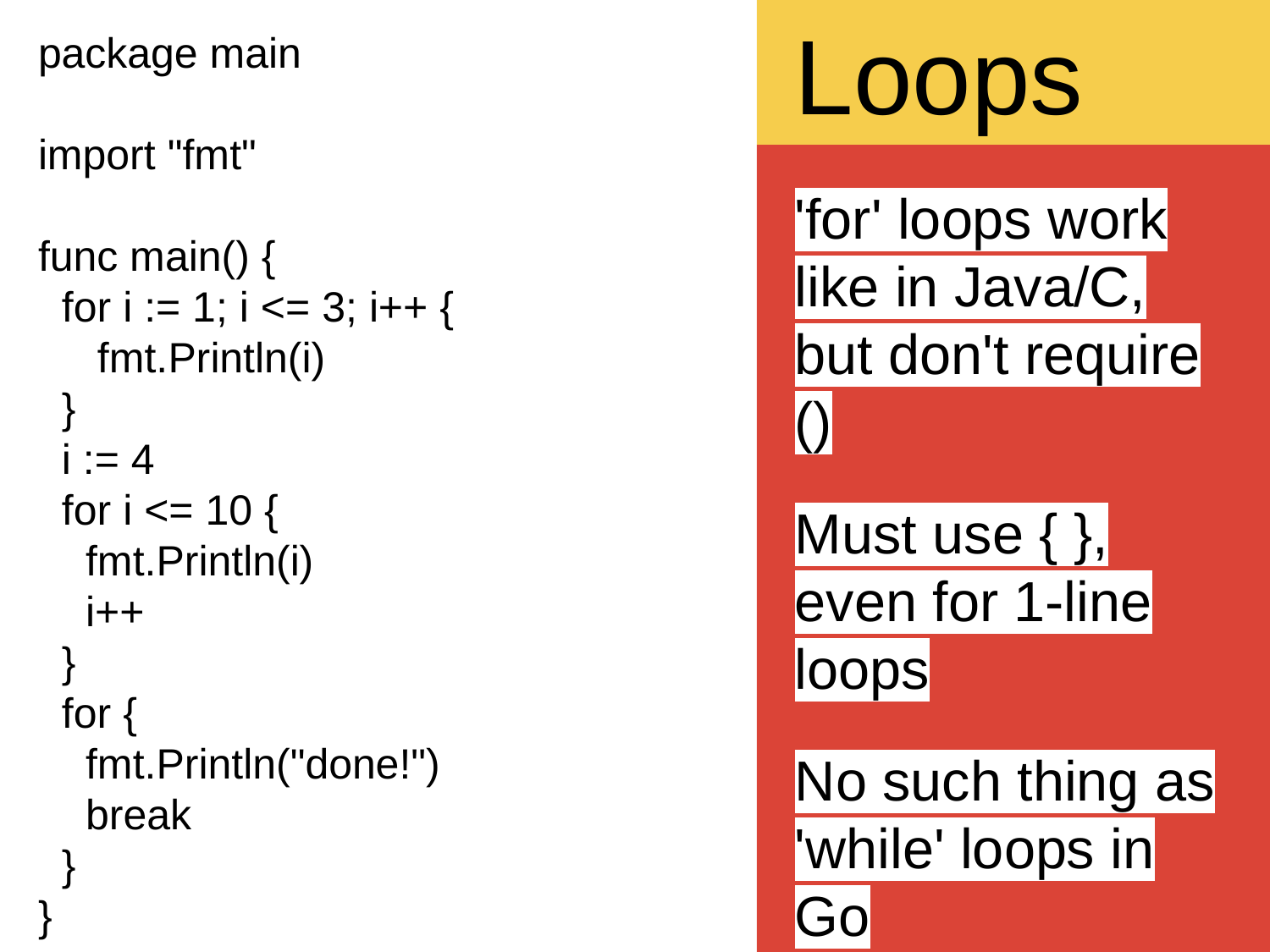

package main

import "fmt"

func main() {
  for i := 1; i <= 3; i++ {
     fmt.Println(i)
  }
  i := 4
  for i <= 10 {
    fmt.Println(i)
    i++
  }
  for {
    fmt.Println("done!")
    break
  }
}

Loops
'for' loops work like in Java/C, but don't require ()
Must use { }, even for 1-line loops
No such thing as 'while' loops in Go